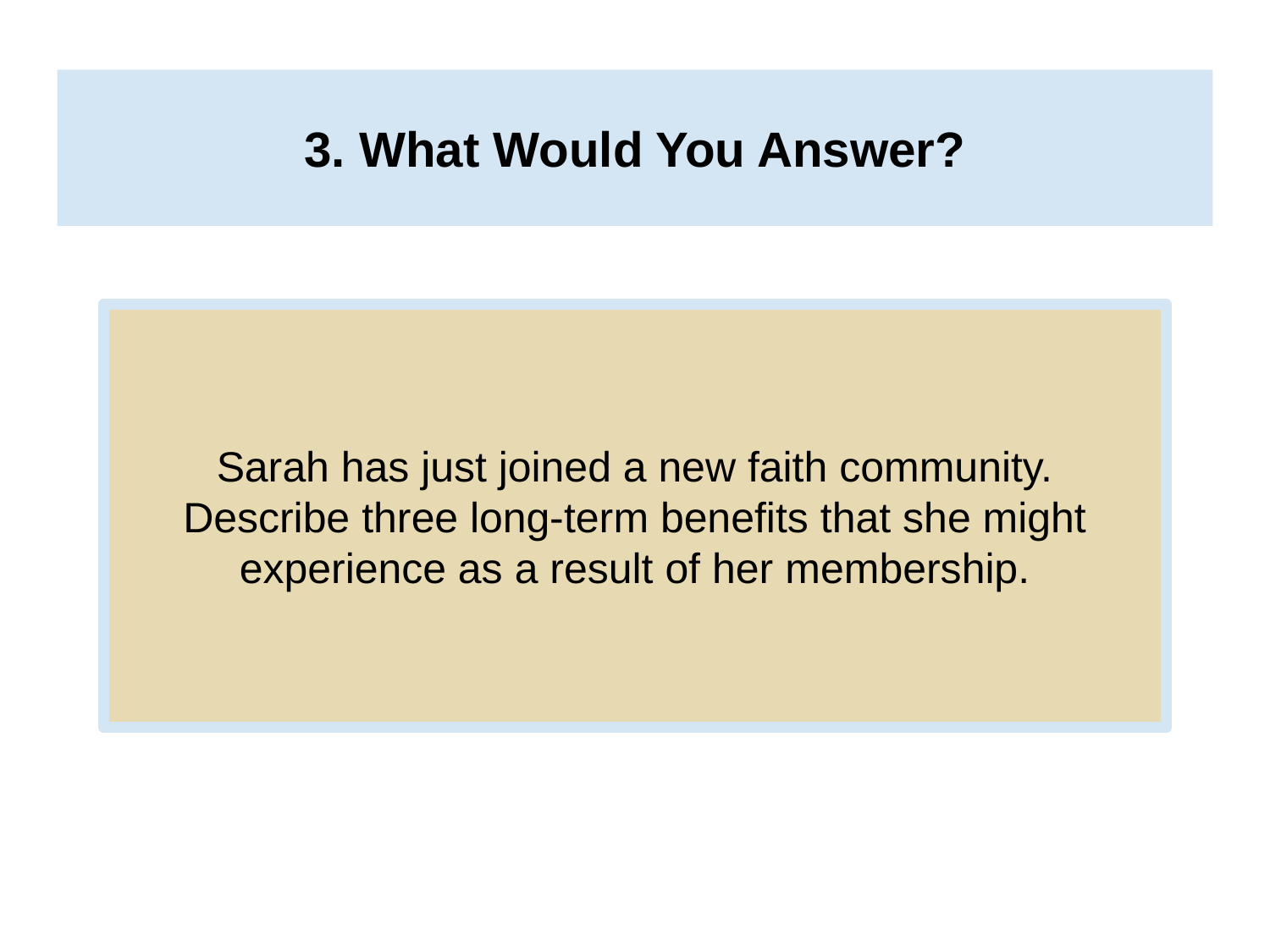

# 3. What Would You Answer?
Sarah has just joined a new faith community.
Describe three long-term benefits that she might
experience as a result of her membership.